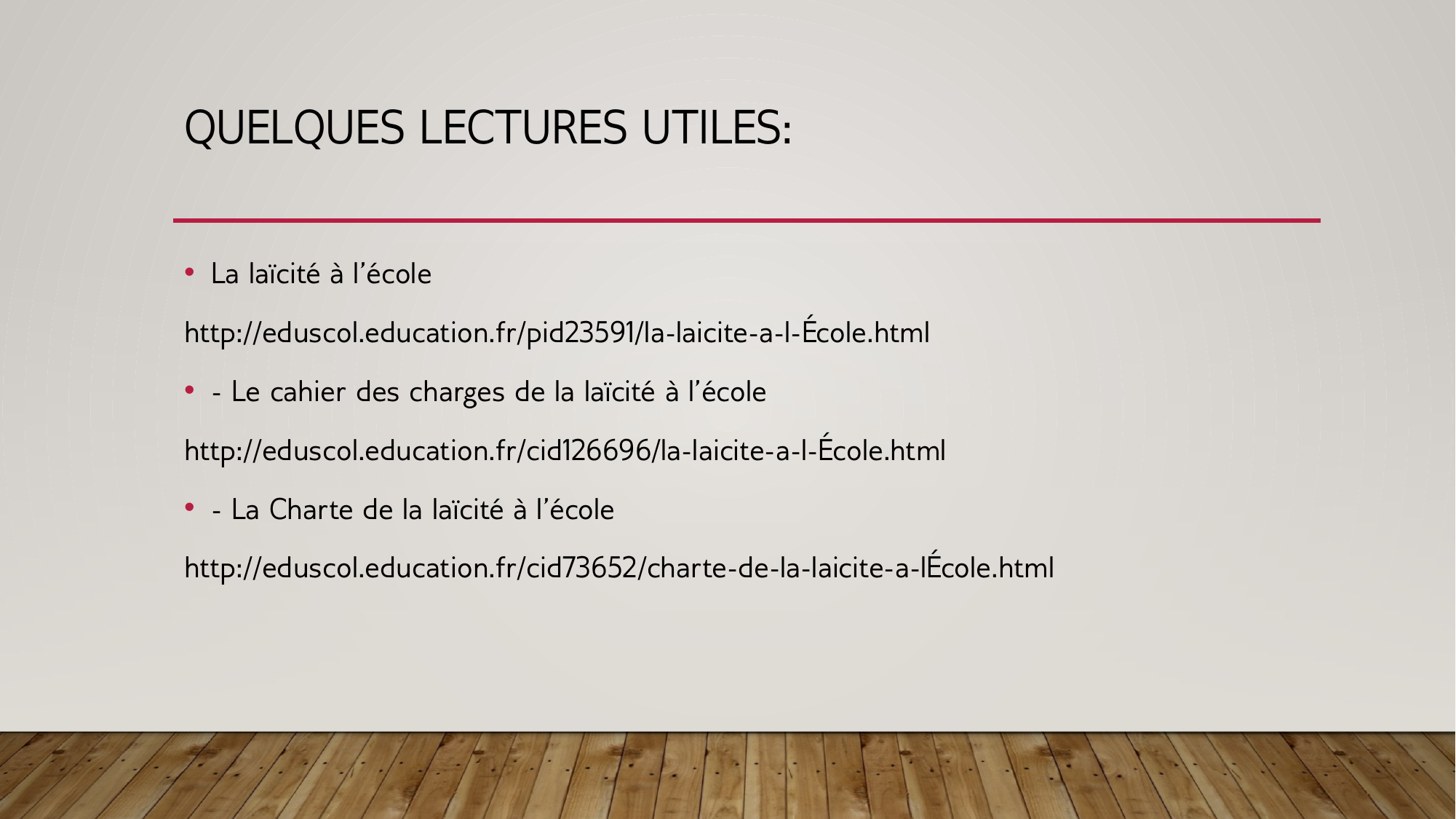

# Quelques lectures utiles:
La laïcité à l’école
http://eduscol.education.fr/pid23591/la-laicite-a-l-École.html
- Le cahier des charges de la laïcité à l’école
http://eduscol.education.fr/cid126696/la-laicite-a-l-École.html
- La Charte de la laïcité à l’école
http://eduscol.education.fr/cid73652/charte-de-la-laicite-a-lÉcole.html